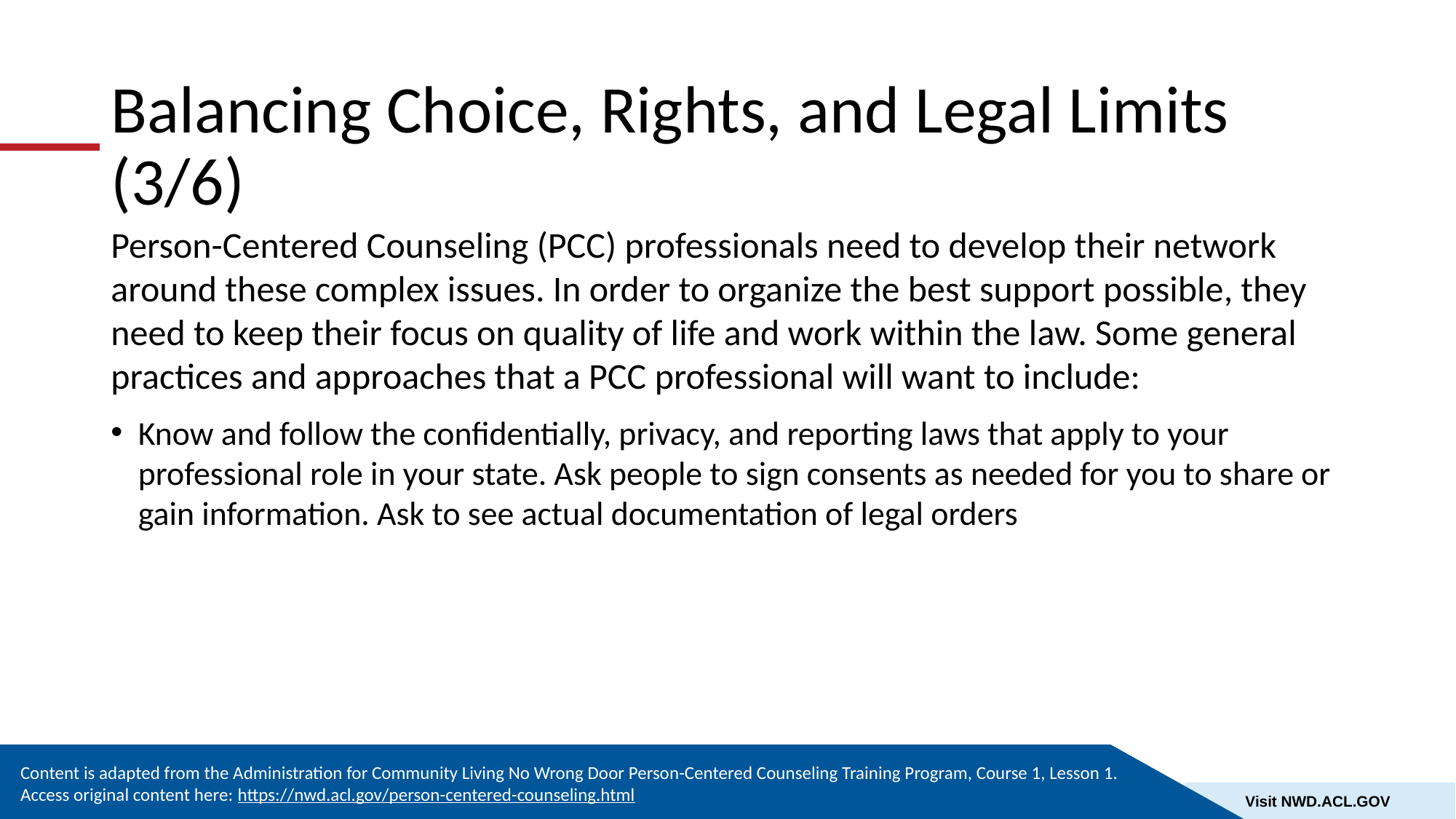

# Balancing Choice, Rights, and Legal Limits (3/6)
Person-Centered Counseling (PCC) professionals need to develop their network around these complex issues. In order to organize the best support possible, they need to keep their focus on quality of life and work within the law. Some general practices and approaches that a PCC professional will want to include:
Know and follow the confidentially, privacy, and reporting laws that apply to your professional role in your state. Ask people to sign consents as needed for you to share or gain information. Ask to see actual documentation of legal orders